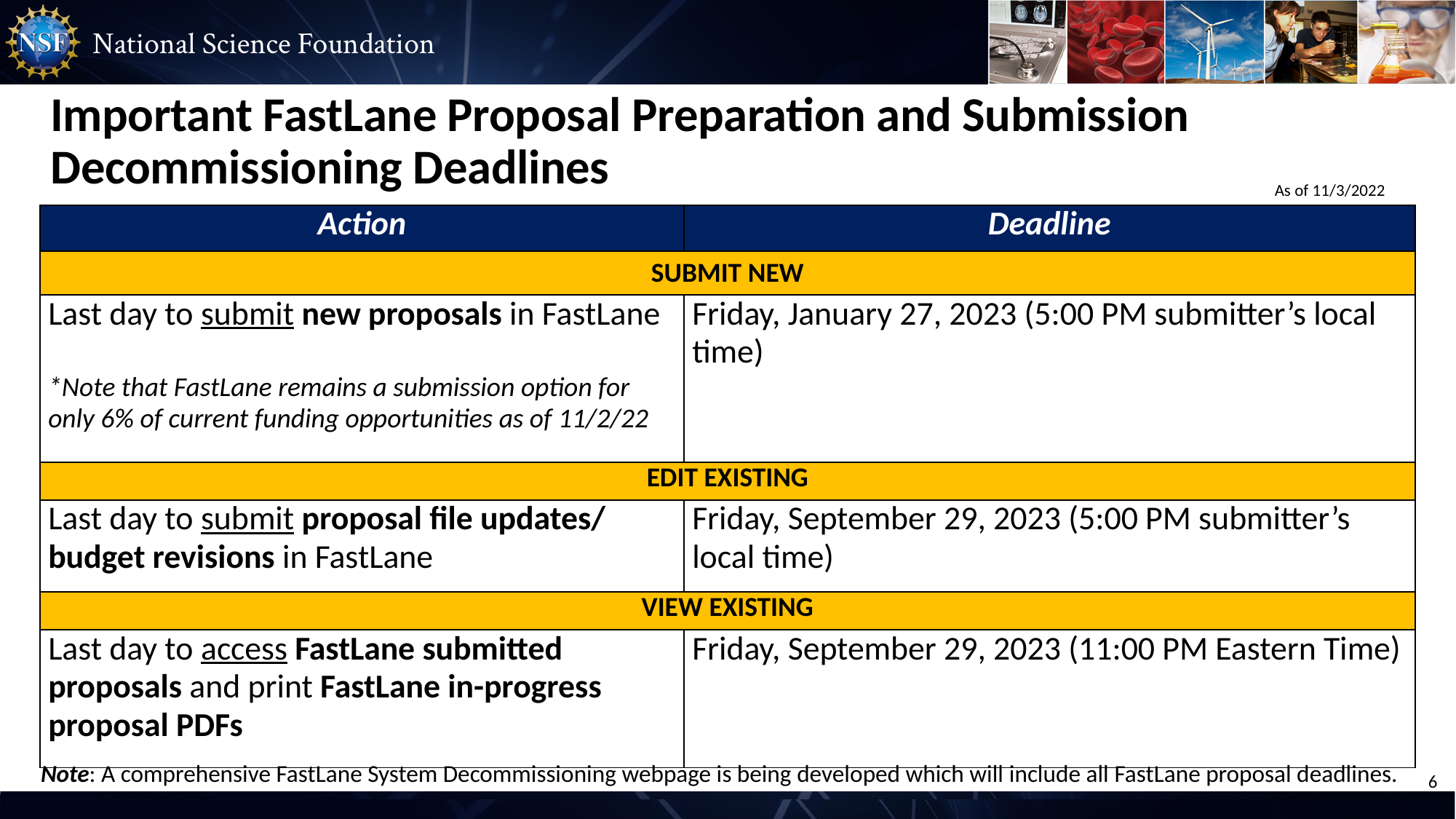

# Important FastLane Proposal Preparation and Submission Decommissioning Deadlines
As of 11/3/2022
| Action | Deadline |
| --- | --- |
| SUBMIT NEW |  |
| Last day to submit new proposals in FastLane \*Note that FastLane remains a submission option for only 6% of current funding opportunities as of 11/2/22 | Friday, January 27, 2023 (5:00 PM submitter’s local time) |
| EDIT EXISTING |  |
| Last day to submit proposal file updates/ budget revisions in FastLane | Friday, September 29, 2023 (5:00 PM submitter’s local time) |
| VIEW EXISTING |  |
| Last day to access FastLane submitted proposals and print FastLane in-progress proposal PDFs | Friday, September 29, 2023 (11:00 PM Eastern Time) |
Note: A comprehensive FastLane System Decommissioning webpage is being developed which will include all FastLane proposal deadlines.
6